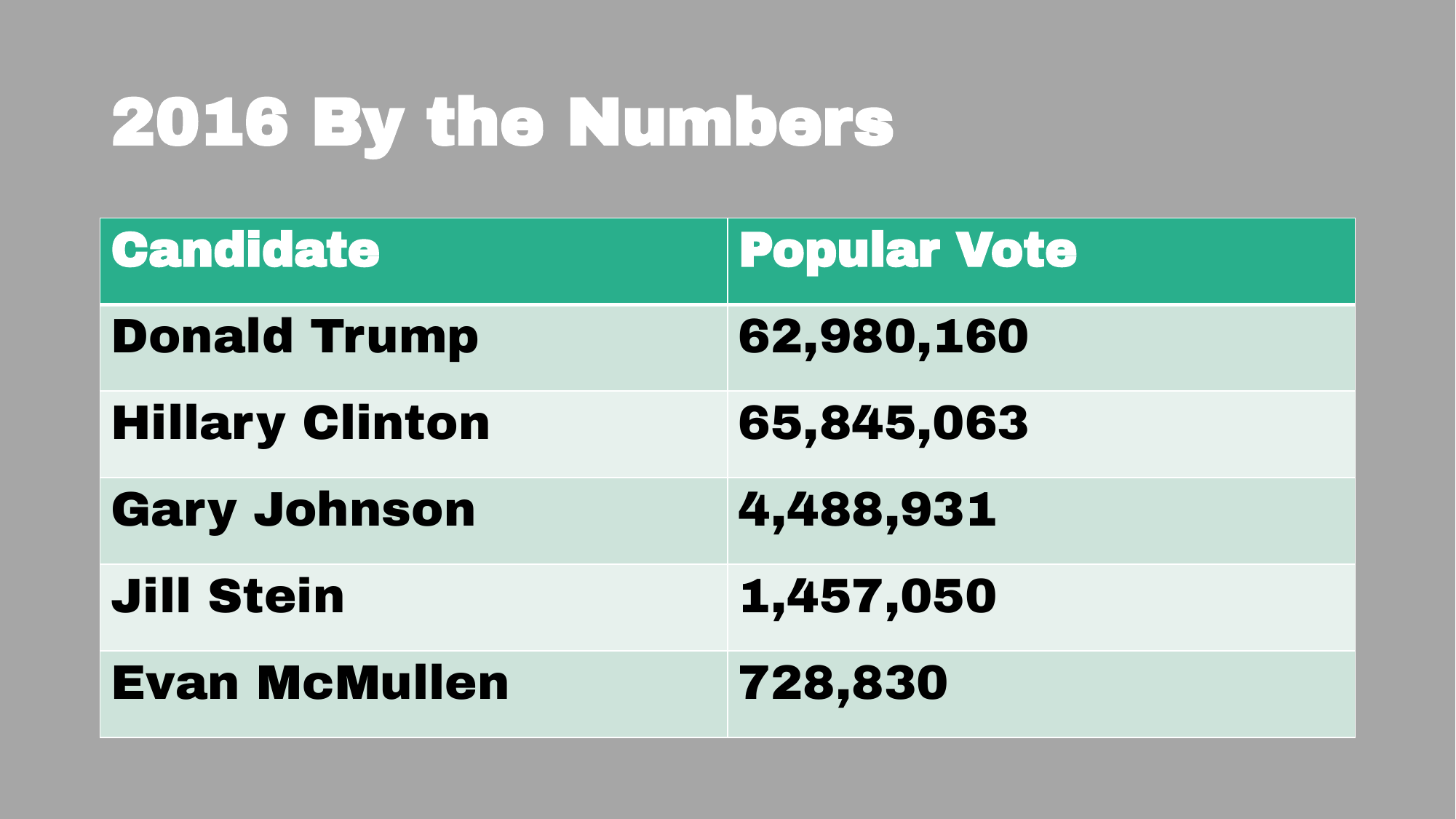

# 2016 By the Numbers
| Candidate | Popular Vote |
| --- | --- |
| Donald Trump | 62,980,160 |
| Hillary Clinton | 65,845,063 |
| Gary Johnson | 4,488,931 |
| Jill Stein | 1,457,050 |
| Evan McMullen | 728,830 |